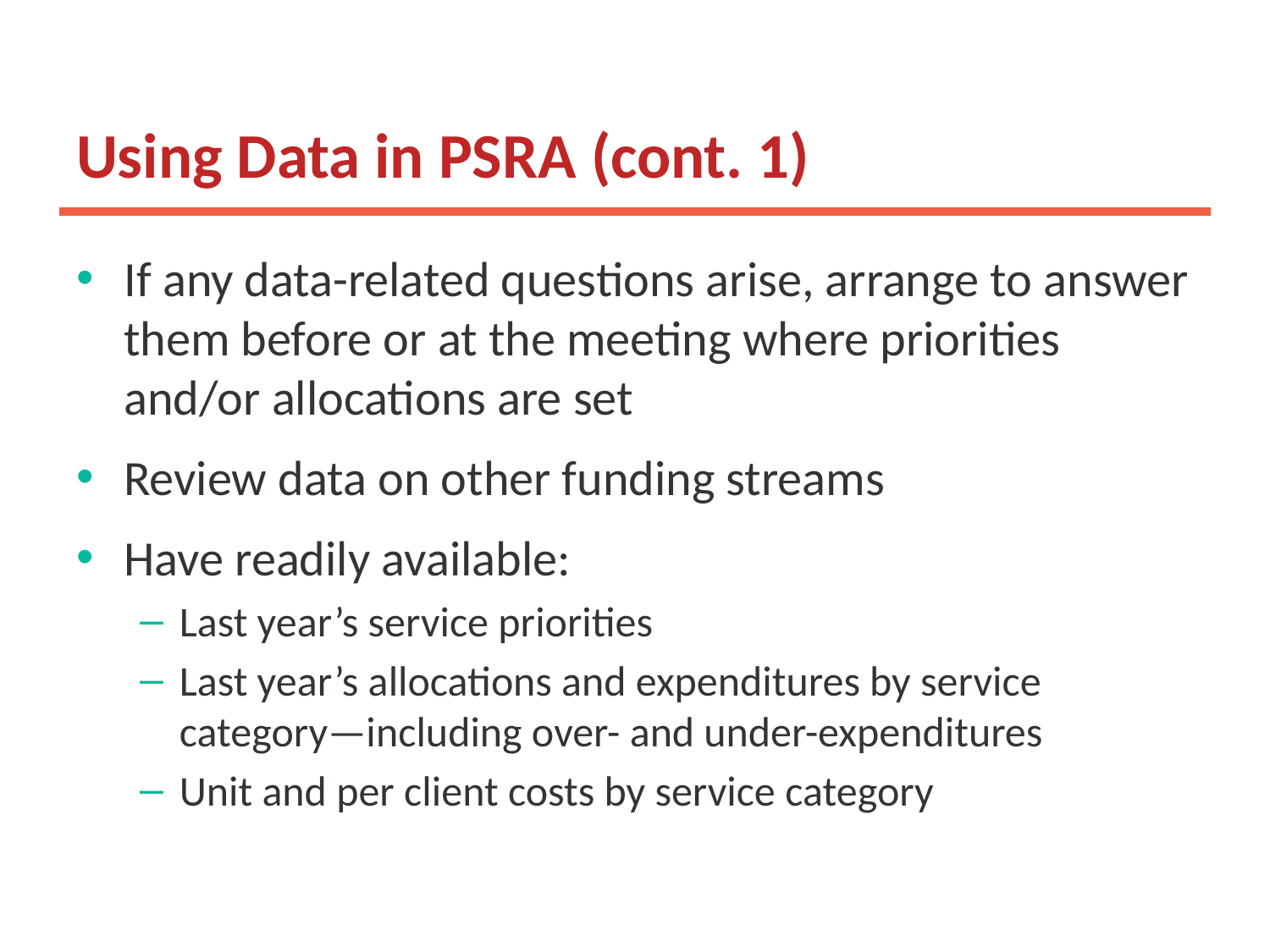

# Using Data in PSRA (cont. 1)
If any data-related questions arise, arrange to answer them before or at the meeting where priorities and/or allocations are set
Review data on other funding streams
Have readily available:
Last year’s service priorities
Last year’s allocations and expenditures by service category—including over- and under-expenditures
Unit and per client costs by service category